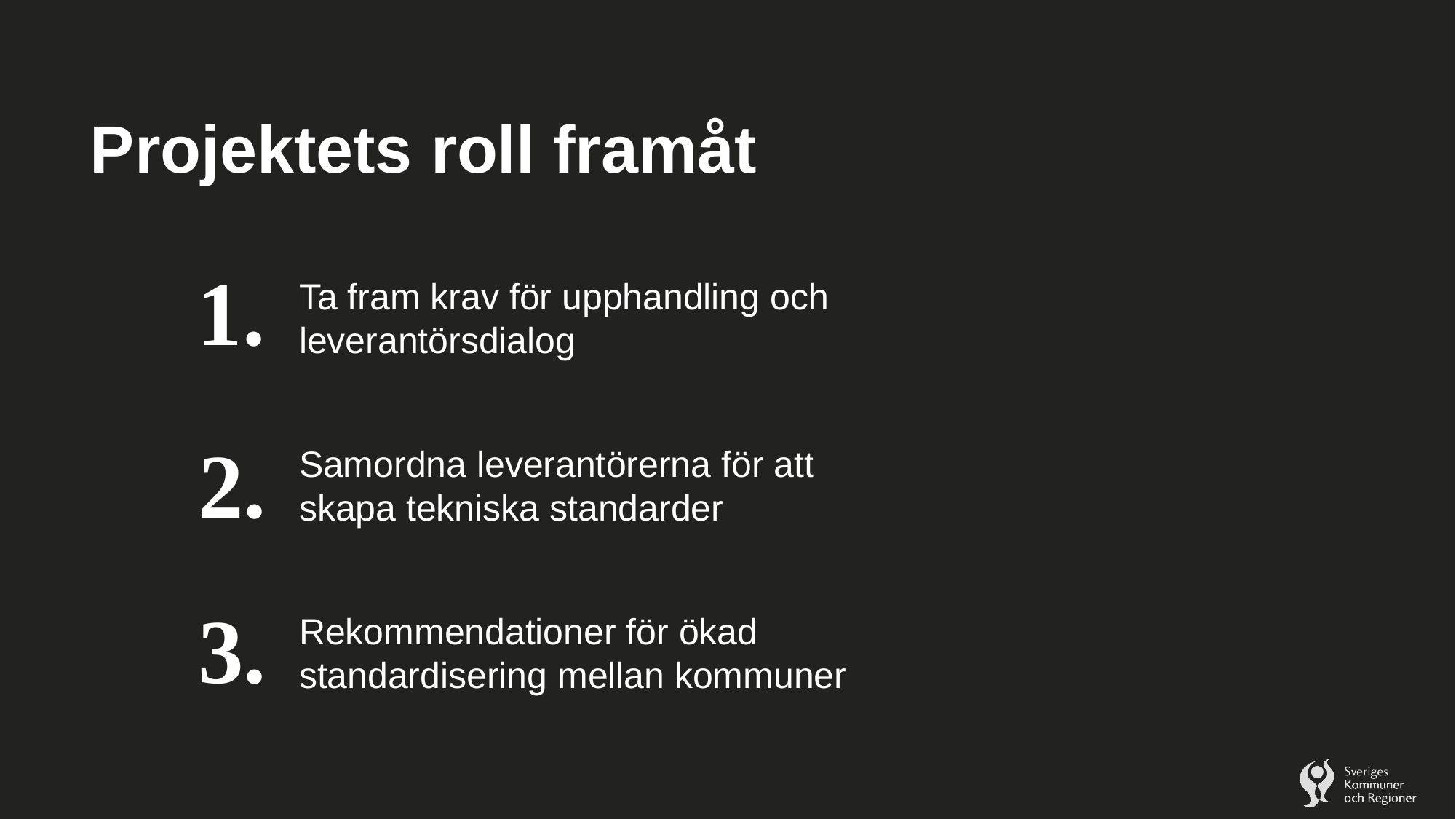

# Projektets roll framåt
1.
Ta fram krav för upphandling och leverantörsdialog

Samordna leverantörerna för att skapa tekniska standarder

Rekommendationer för ökad standardisering mellan kommuner
2.
3.